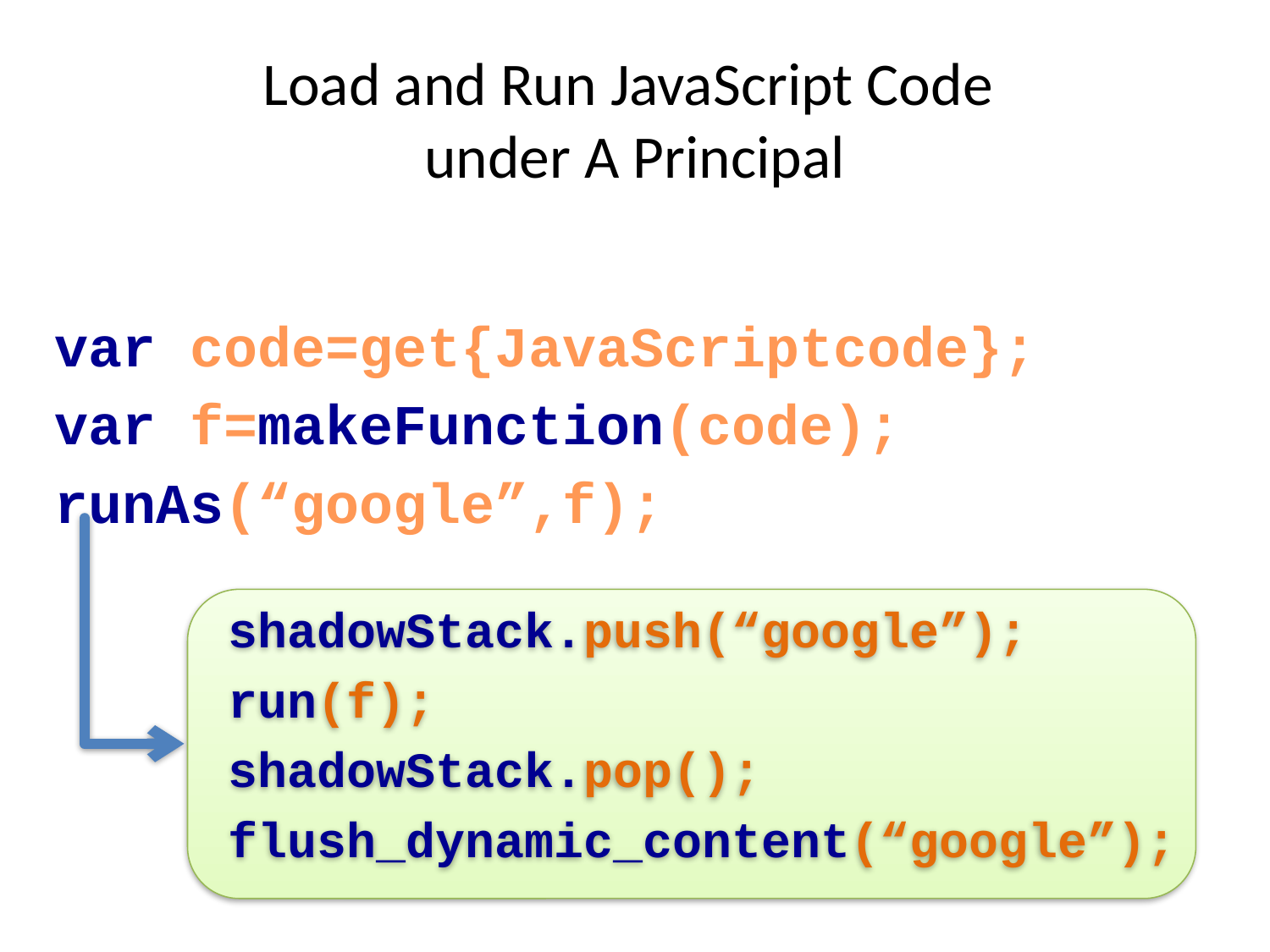

# Load and Run JavaScript Code under A Principal
var code=get{JavaScriptcode};
var f=makeFunction(code);
runAs(“google”,f);

shadowStack.push(“google”);
run(f);
shadowStack.pop();
flush_dynamic_content(“google”);